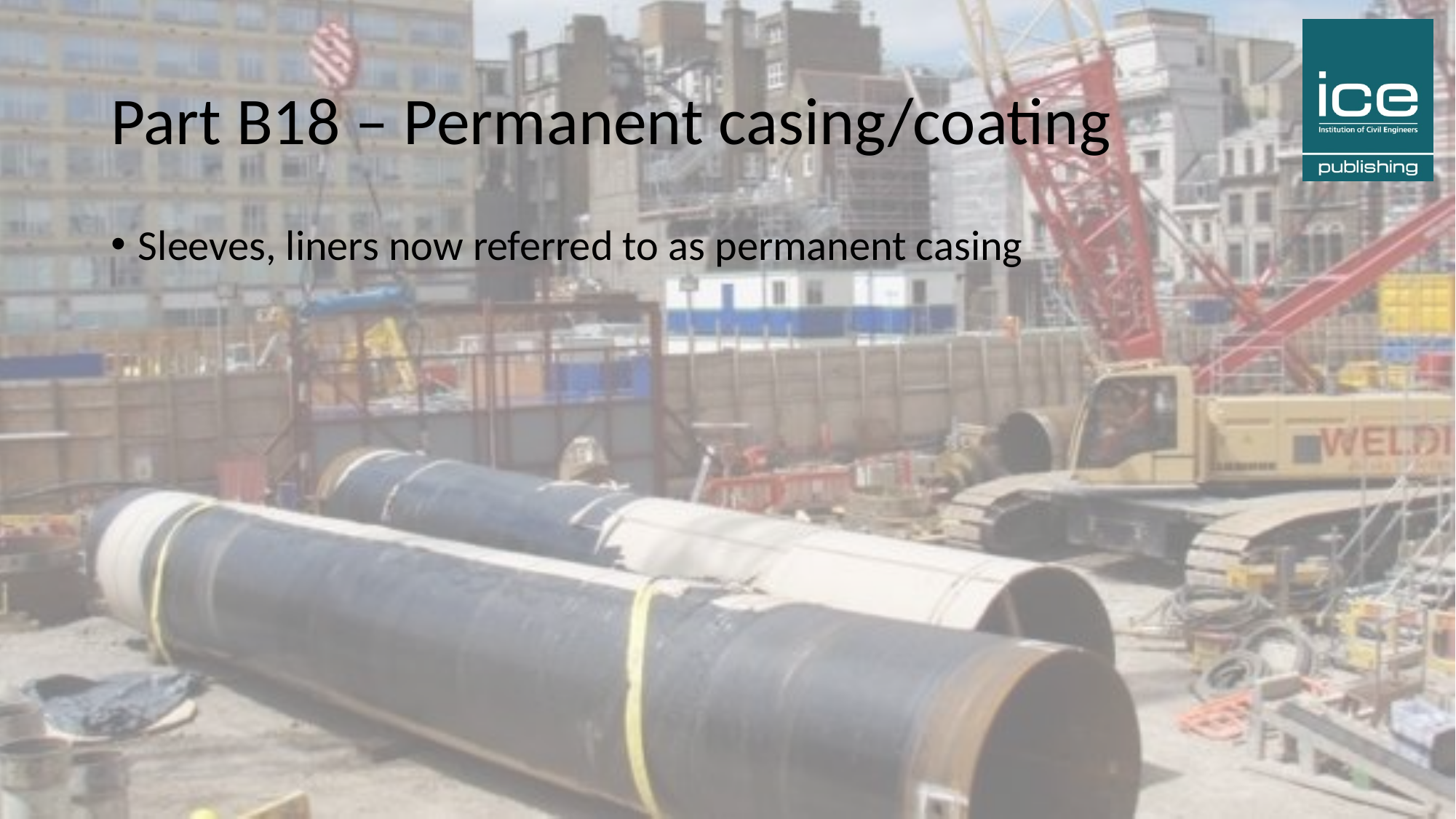

# Part B18 – Permanent casing/coating
Sleeves, liners now referred to as permanent casing